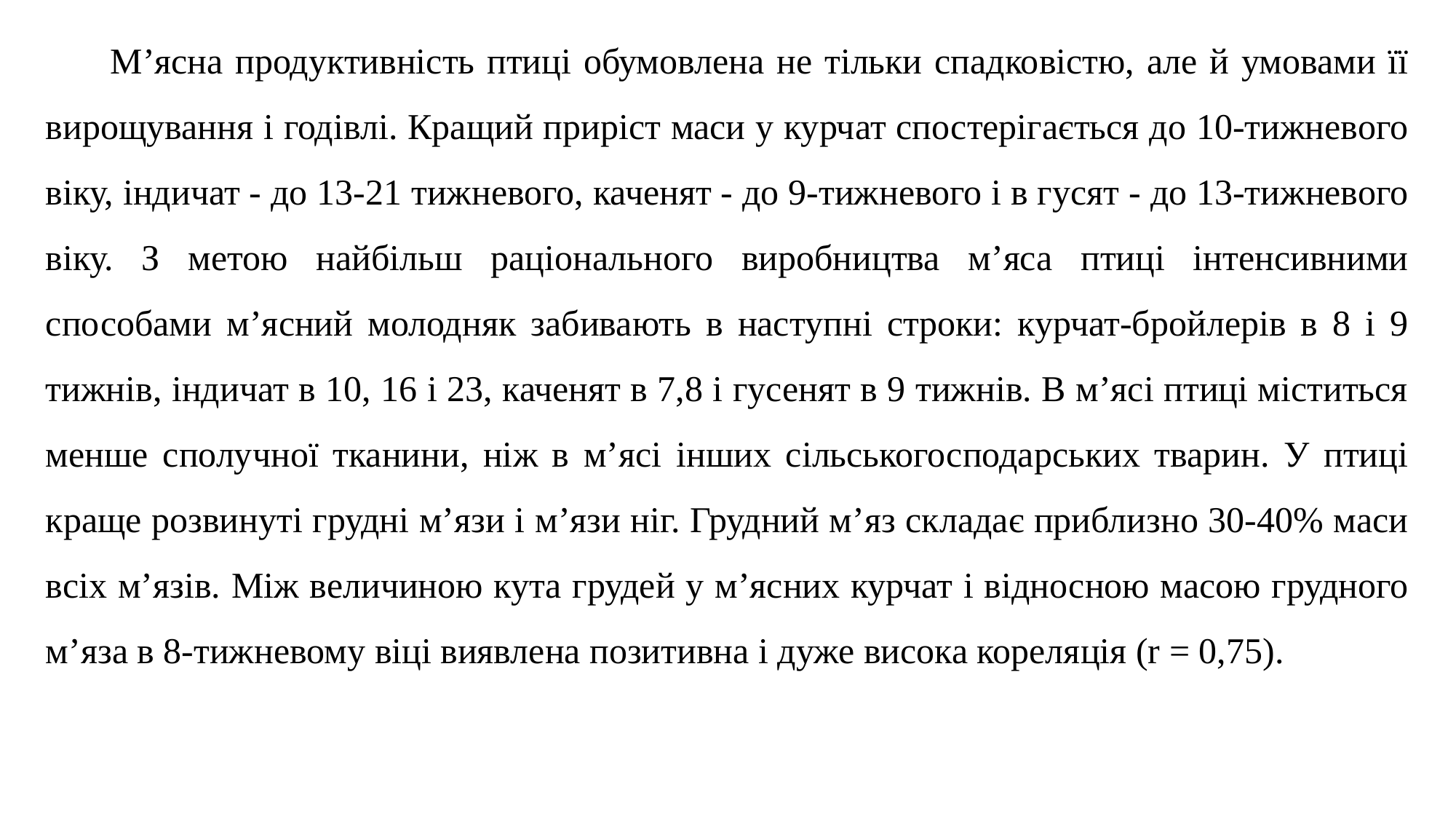

М’ясна продуктивність птиці обумовлена не тільки спадковістю, але й умовами її вирощування і годівлі. Кращий приріст маси у курчат спостерігається до 10-тижневого віку, індичат - до 13-21 тижневого, каченят - до 9-тижневого і в гусят - до 13-тижневого віку. З метою найбільш раціонального виробництва м’яса птиці інтенсивними способами м’ясний молодняк забивають в наступні строки: курчат-бройлерів в 8 і 9 тижнів, індичат в 10, 16 і 23, каченят в 7,8 і гусенят в 9 тижнів. В м’ясі птиці міститься менше сполучної тканини, ніж в м’ясі інших сільськогосподарських тварин. У птиці краще розвинуті грудні м’язи і м’язи ніг. Грудний м’яз складає приблизно 30-40% маси всіх м’язів. Між величиною кута грудей у м’ясних курчат і відносною масою грудного м’яза в 8-тижневому віці виявлена позитивна і дуже висока кореляція (r = 0,75).